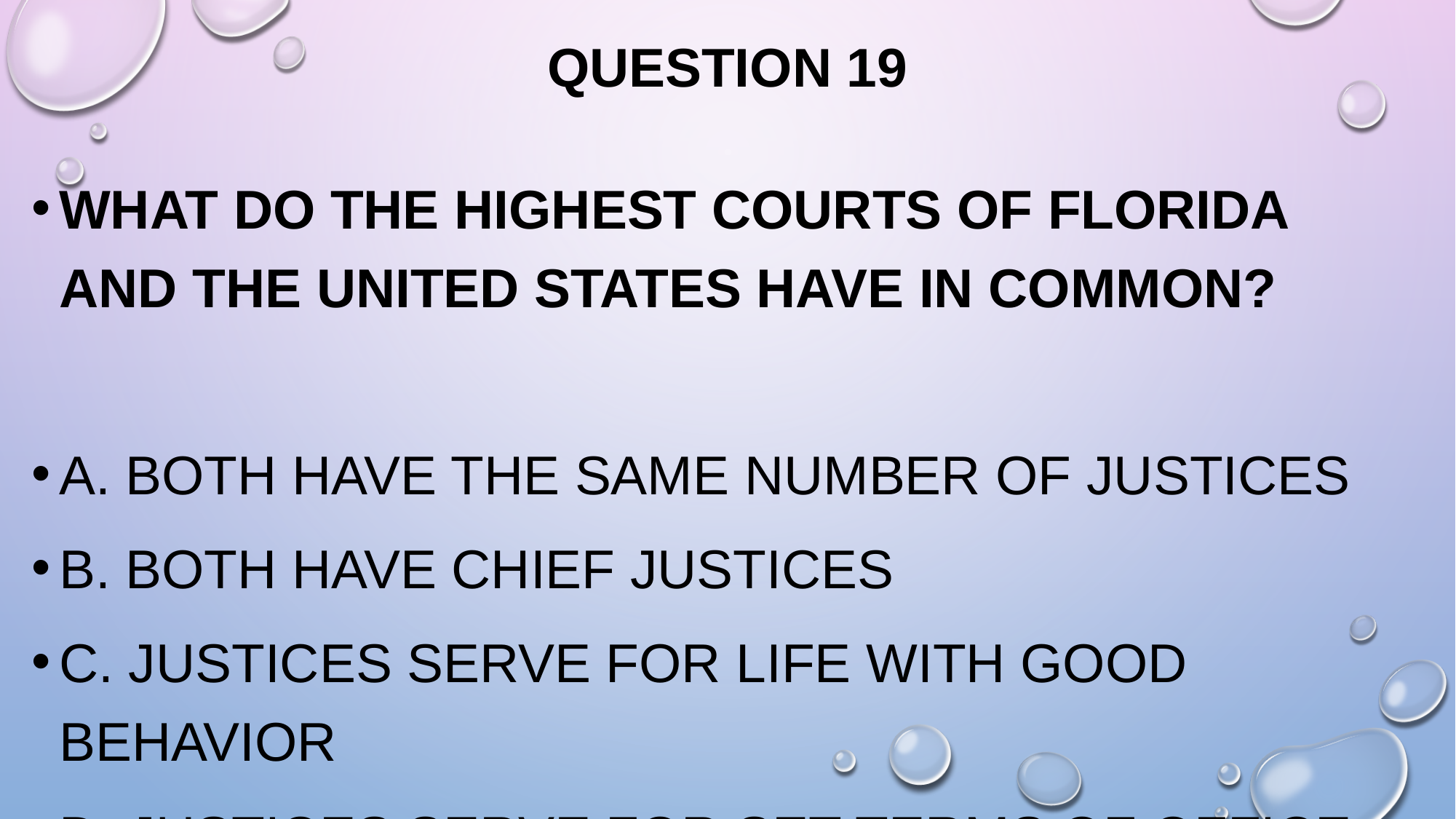

# Question 19
What do the highest courts of florida and the united states have in common?

A. both have the same number of justices
B. both have chief justices
C. justices serve for life with good behavior
D. justices serve for set terms of office